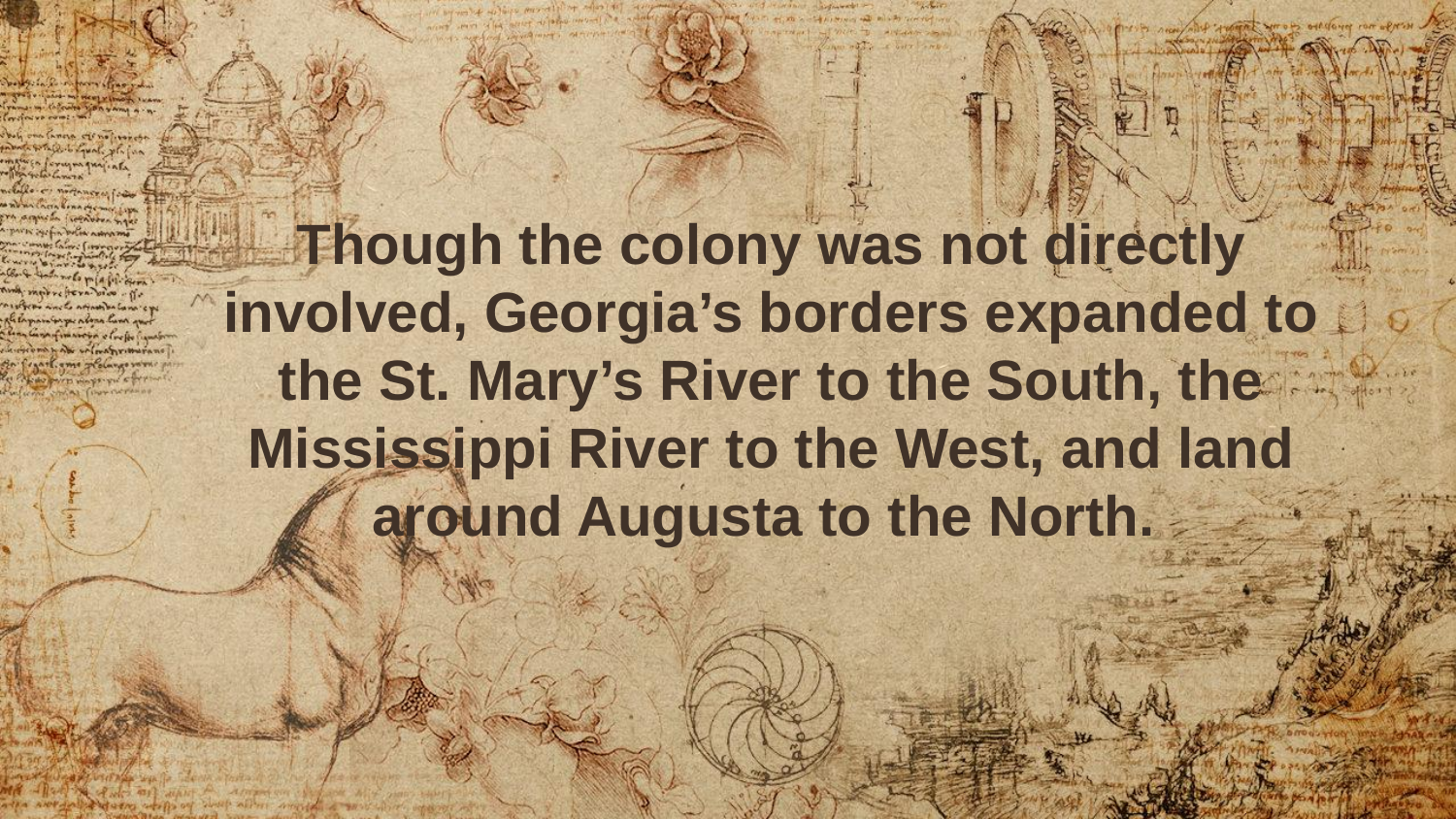

# Though the colony was not directly involved, Georgia’s borders expanded to the St. Mary’s River to the South, the Mississippi River to the West, and land around Augusta to the North.